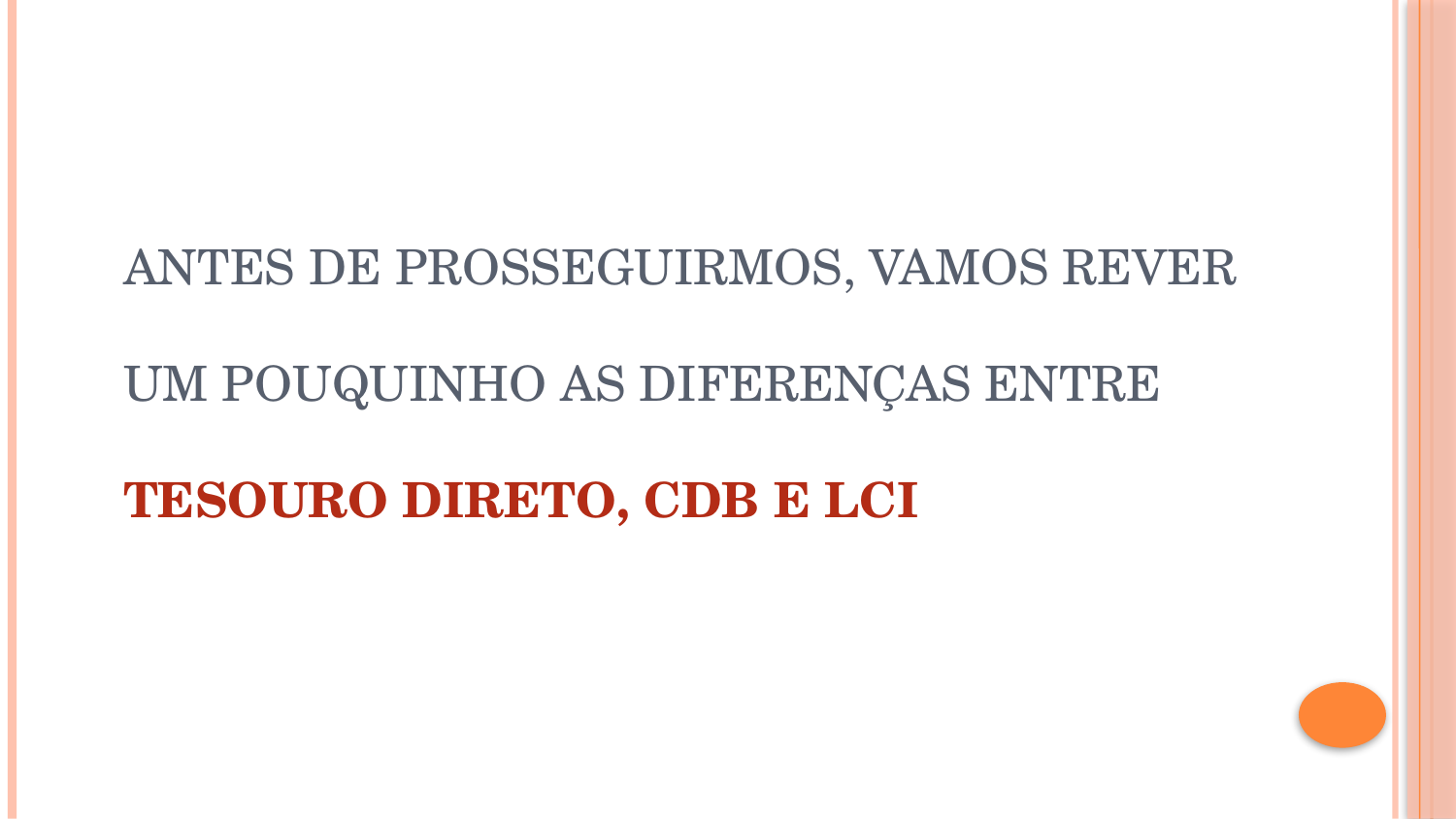

# Antes de PROSSEGUIRMOS, vamos rever um pouquinho as diferenças entre TESOURO DIRETO, CDB e LCI